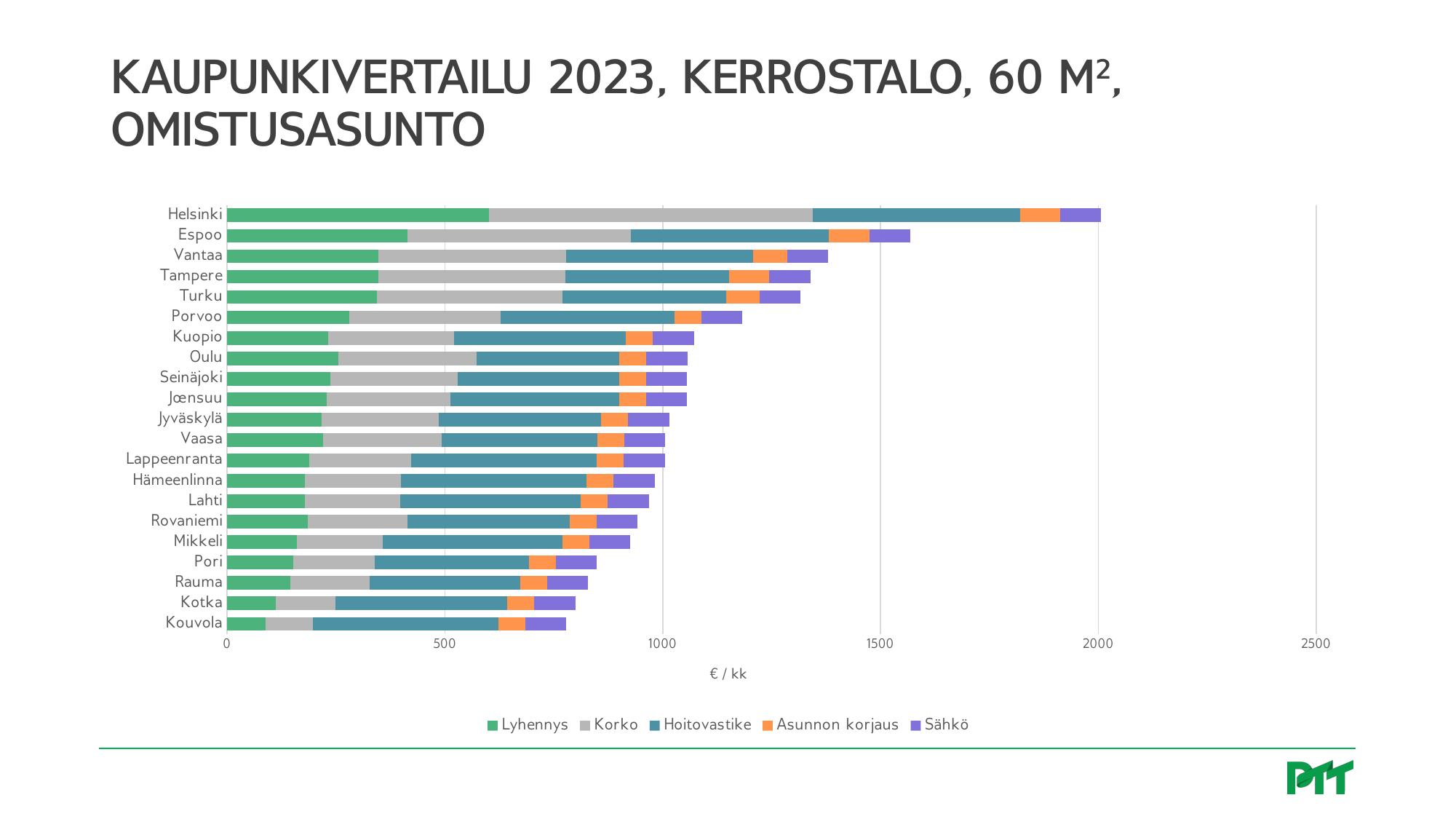

# Kaupunkivertailu 2023, kerrostalo, 60 m2, omistusasunto

### Chart

| Category | Lyhennys | Korko | Hoitovastike | Asunnon korjaus | Sähkö |
|---|---|---|---|---|---|
| Kouvola | 88.11093674828079 | 109.02301670866069 | 425.4648936845869 | 61.800000000000004 | 94.21624271319371 |
| Kotka | 111.5667951557308 | 138.045843357037 | 393.81203828354523 | 61.800000000000004 | 94.21624271319371 |
| Rauma | 145.92832942789923 | 180.56267796738894 | 346.0248177085452 | 61.800000000000004 | 94.21624271319371 |
| Pori | 151.64082630941846 | 187.6309678522334 | 353.18242557868405 | 61.800000000000004 | 94.21624271319371 |
| Mikkeli | 159.60370075032395 | 197.4837355705013 | 412.7967937349341 | 61.800000000000004 | 94.21624271319371 |
| Rovaniemi | 185.30993671716033 | 229.29104005230116 | 371.88726173562844 | 61.800000000000004 | 94.21624271319371 |
| Lahti | 177.86638017457472 | 220.08084414174633 | 414.1913568167953 | 61.800000000000004 | 94.21624271319371 |
| Hämeenlinna | 178.3856980728946 | 220.72341594945942 | 426.173123781462 | 61.800000000000004 | 94.21624271319371 |
| Lappeenranta | 189.20482095455978 | 234.11032861014965 | 425.3662898460452 | 61.800000000000004 | 94.21624271319371 |
| Vaasa | 220.36389485375534 | 272.6646370729373 | 356.3098750134063 | 61.800000000000004 | 94.21624271319371 |
| Jyväskylä | 217.07488149772914 | 268.5950156240875 | 373.0645611481285 | 61.800000000000004 | 94.21624271319371 |
| Joensuu | 228.8460871929808 | 283.1599765989185 | 388.13872378354523 | 61.800000000000004 | 94.21624271319371 |
| Seinäjoki | 236.5493026847264 | 292.6914584133297 | 370.9697917731286 | 61.800000000000004 | 94.21624271319371 |
| Oulu | 256.19682983783025 | 317.0020918051431 | 327.1947427002118 | 61.800000000000004 | 94.21624271319371 |
| Kuopio | 232.91407739648687 | 288.19345575933784 | 394.3223014293785 | 61.800000000000004 | 94.21624271319371 |
| Porvoo | 280.3451121097068 | 346.88168086380364 | 399.7570887522952 | 61.800000000000004 | 94.21624271319371 |
| Turku | 344.0481076369511 | 425.70382260994734 | 375.10426628229527 | 77.25 | 94.21624271319371 |
| Tampere | 347.16401502687063 | 429.55925345622603 | 375.4325139085452 | 92.69999999999999 | 94.21624271319371 |
| Vantaa | 347.5102269590839 | 429.9876346613682 | 430.58434218979517 | 77.25 | 94.21624271319371 |
| Espoo | 414.0694709270877 | 512.343921349934 | 455.3702057314619 | 92.69999999999999 | 94.21624271319371 |
| Helsinki | 601.1104673053147 | 743.7768674279456 | 475.0086555231286 | 92.69999999999999 | 94.21624271319371 |